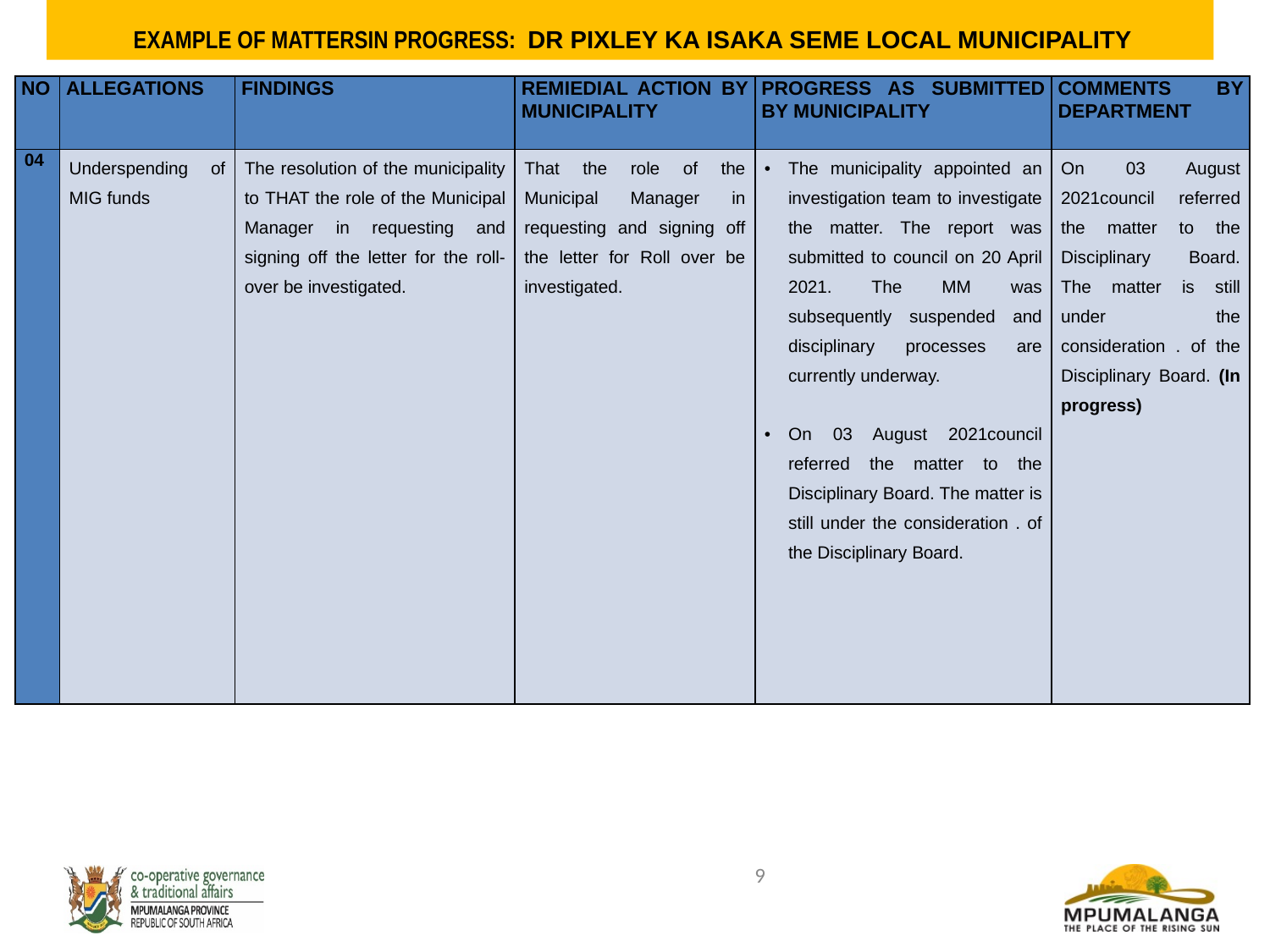

EXAMPLE OF MATTERSIN PROGRESS:  DR PIXLEY KA ISAKA SEME LOCAL MUNICIPALITY
| NO | ALLEGATIONS | FINDINGS | REMIEDIAL ACTION BY MUNICIPALITY | PROGRESS AS SUBMITTED BY MUNICIPALITY | COMMENTS BY DEPARTMENT |
| --- | --- | --- | --- | --- | --- |
| 04 | Underspending of MIG funds | The resolution of the municipality to THAT the role of the Municipal Manager in requesting and signing off the letter for the roll-over be investigated. | That the role of the Municipal Manager in requesting and signing off the letter for Roll over be investigated. | The municipality appointed an investigation team to investigate the matter. The report was submitted to council on 20 April 2021. The MM was subsequently suspended and disciplinary processes are currently underway.   On 03 August 2021council referred the matter to the Disciplinary Board. The matter is still under the consideration . of the Disciplinary Board. | On 03 August 2021council referred the matter to the Disciplinary Board. The matter is still under the consideration . of the Disciplinary Board. (In progress) |
9